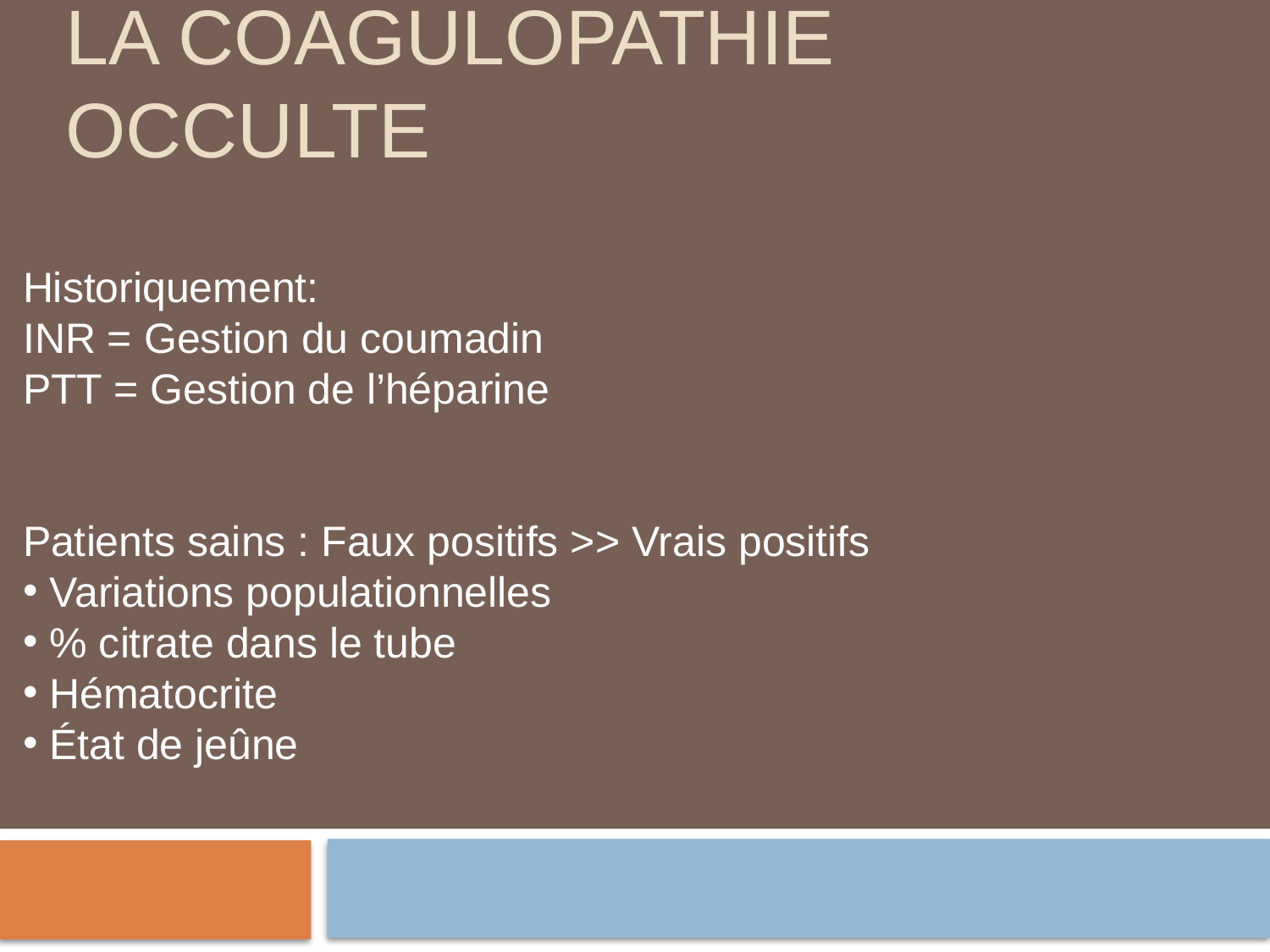

# La coagulopathie occulte

Historiquement:
INR = Gestion du coumadin
PTT = Gestion de l’héparine

Patients sains : Faux positifs >> Vrais positifs
 Variations populationnelles
 % citrate dans le tube
 Hématocrite
 État de jeûne